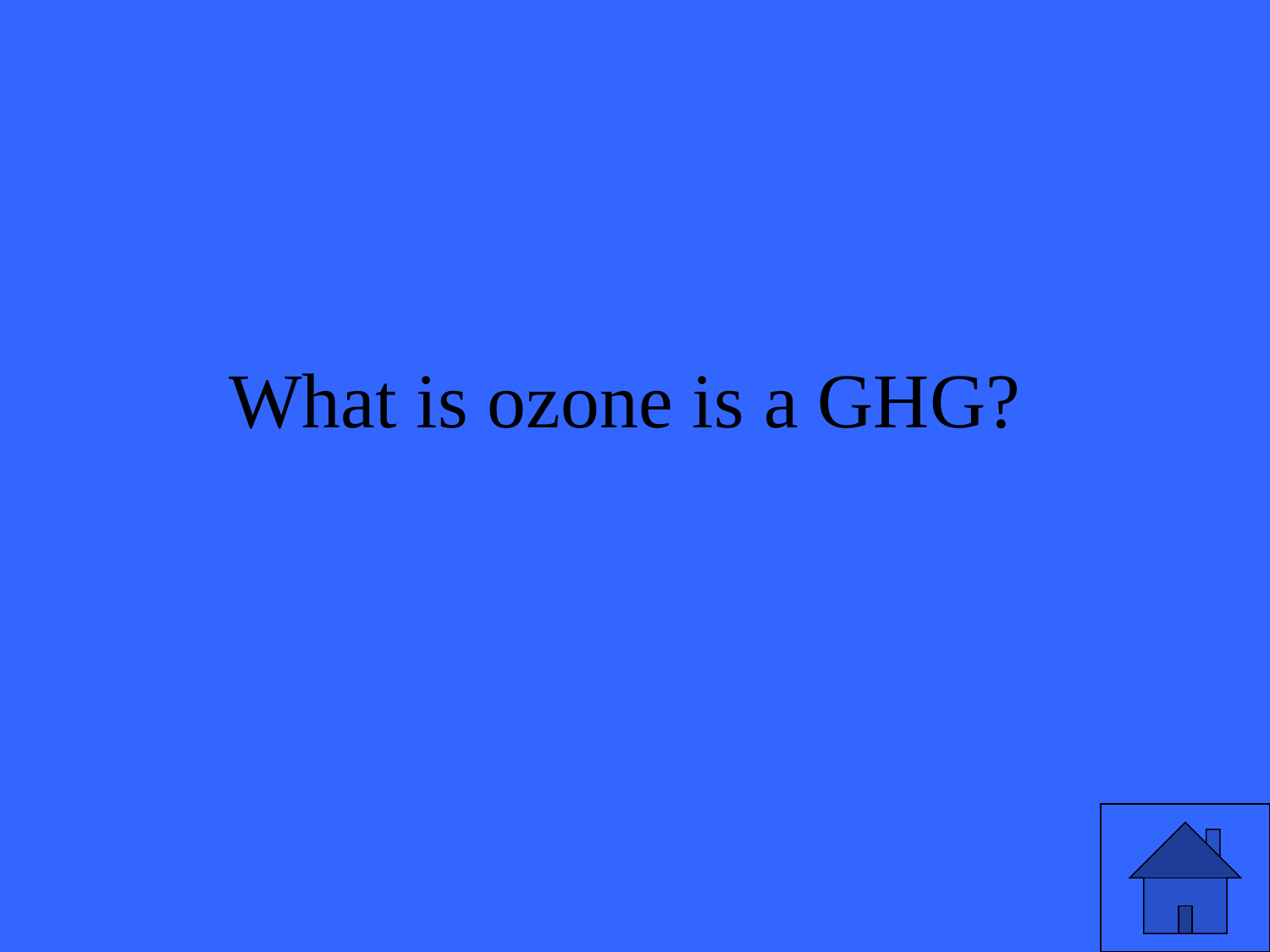

# What is ozone is a GHG?